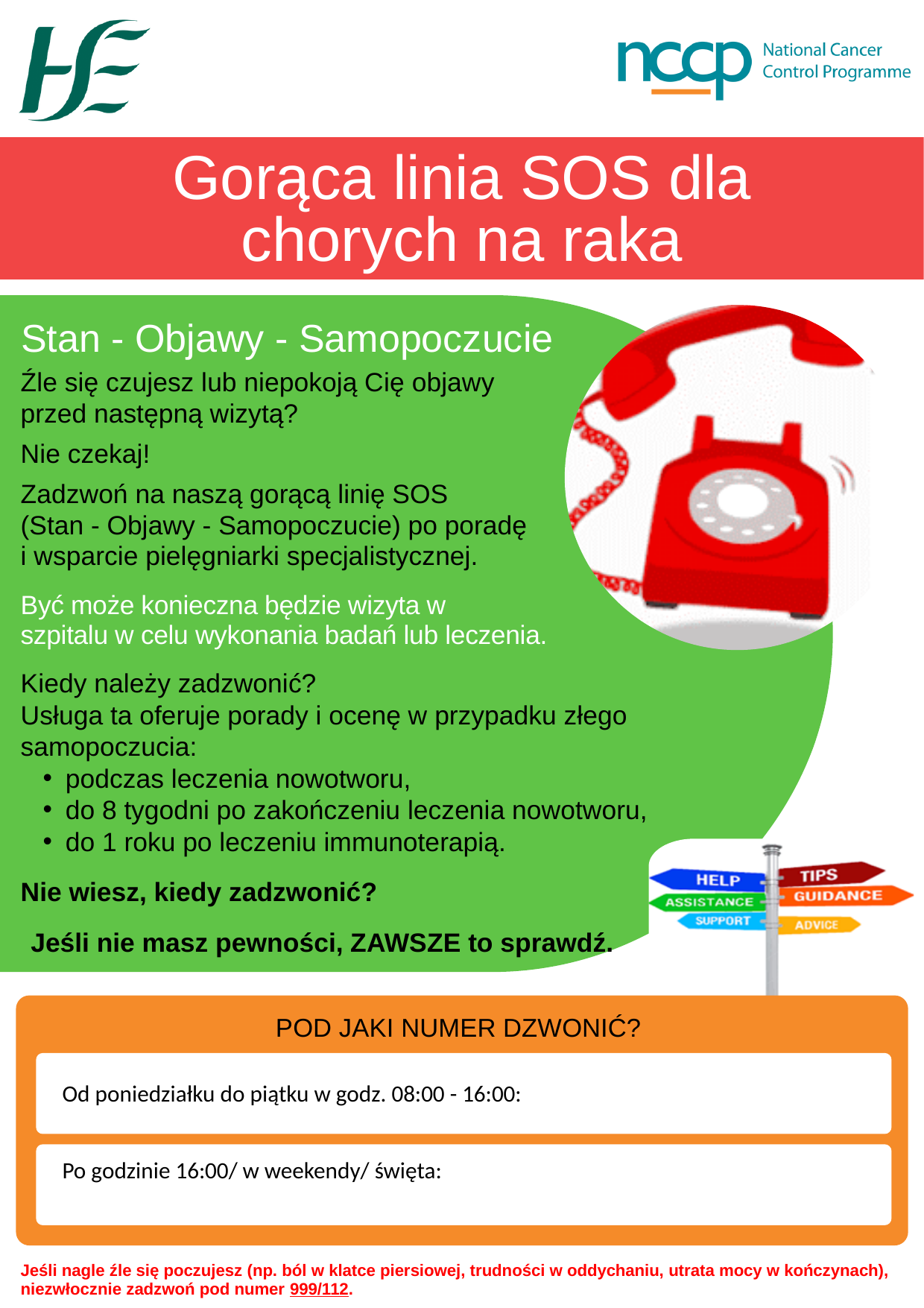

Gorąca linia SOS dla
chorych na raka

Stan - Objawy - Samopoczucie

Źle się czujesz lub niepokoją Cię objawy
przed następną wizytą?
Nie czekaj!
Zadzwoń na naszą gorącą linię SOS
(Stan - Objawy - Samopoczucie) po poradę
i wsparcie pielęgniarki specjalistycznej.
Być może konieczna będzie wizyta w
szpitalu w celu wykonania badań lub leczenia.
Kiedy należy zadzwonić?
Usługa ta oferuje porady i ocenę w przypadku złego samopoczucia:
podczas leczenia nowotworu,
do 8 tygodni po zakończeniu leczenia nowotworu,
do 1 roku po leczeniu immunoterapią.

Nie wiesz, kiedy zadzwonić?

Jeśli nie masz pewności, ZAWSZE to sprawdź.

POD JAKI NUMER DZWONIĆ?

Od poniedziałku do piątku w godz. 08:00 - 16:00:

Po godzinie 16:00/ w weekendy/ święta:
Jeśli nagle źle się poczujesz (np. ból w klatce piersiowej, trudności w oddychaniu, utrata mocy w kończynach), niezwłocznie zadzwoń pod numer 999/112.